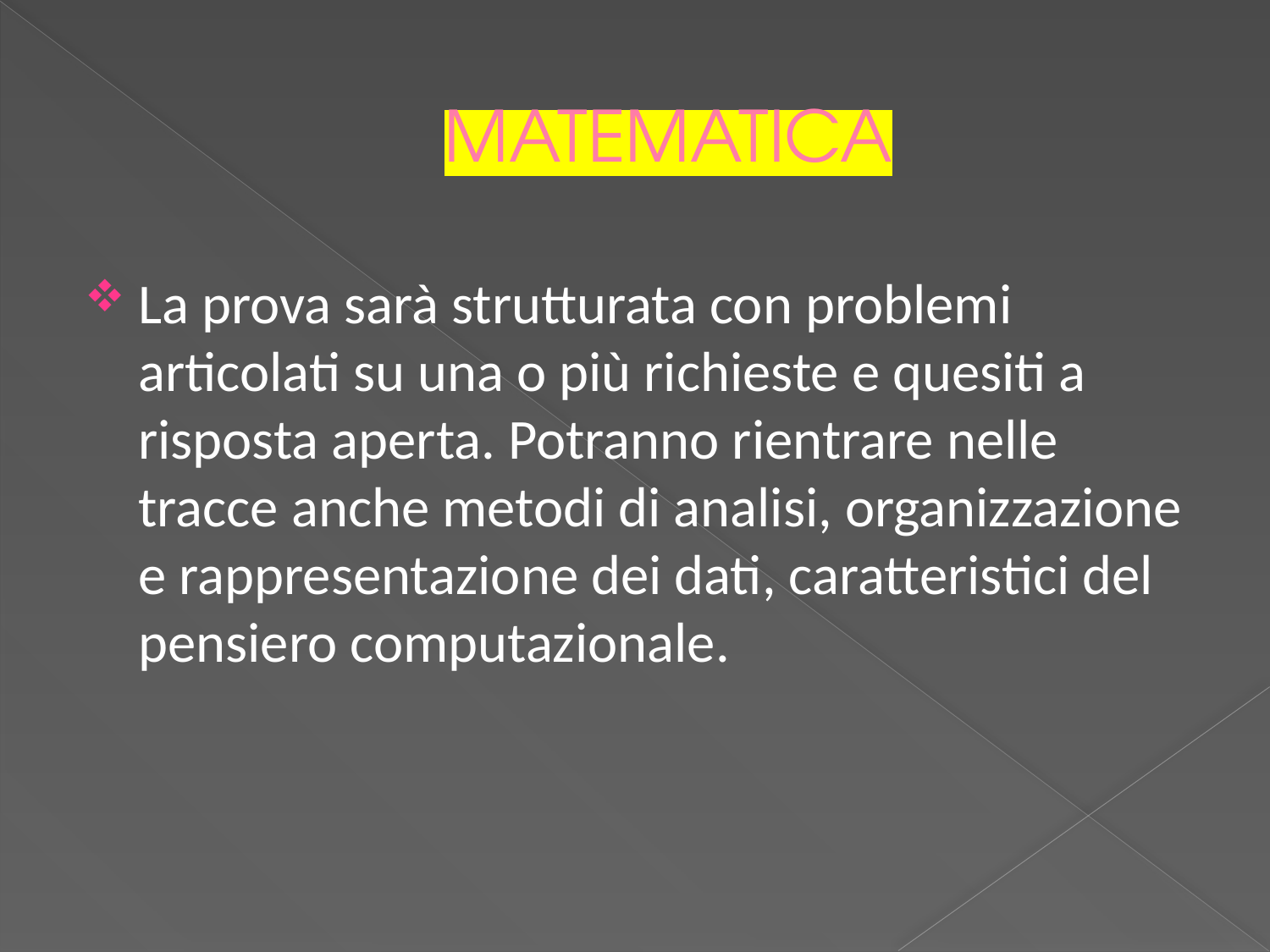

# MATEMATICA
La prova sarà strutturata con problemi articolati su una o più richieste e quesiti a risposta aperta. Potranno rientrare nelle tracce anche metodi di analisi, organizzazione e rappresentazione dei dati, caratteristici del pensiero computazionale.